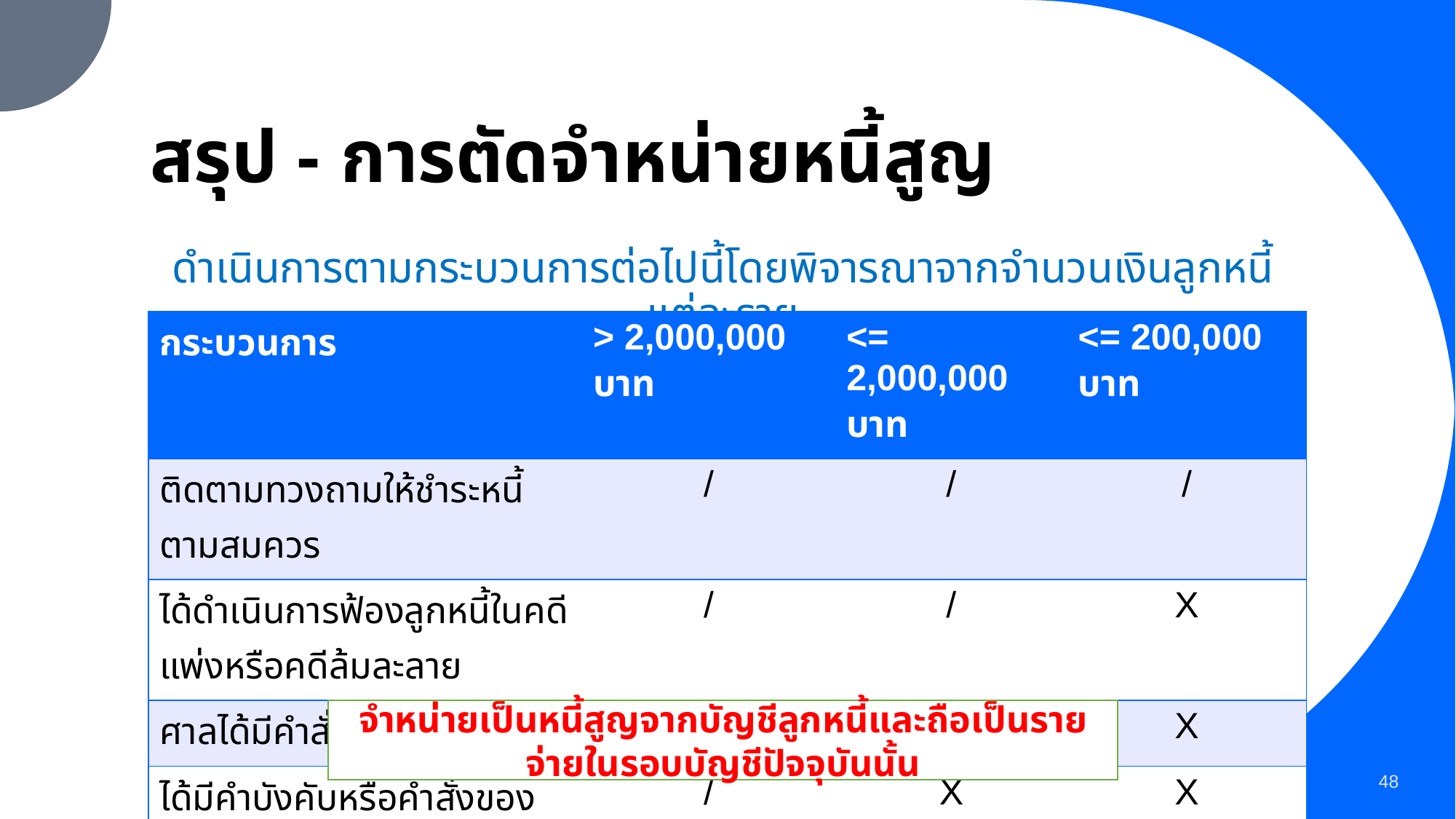

# สรุป - การตัดจำหน่ายหนี้สูญ
ดำเนินการตามกระบวนการต่อไปนี้โดยพิจารณาจากจำนวนเงินลูกหนี้แต่ละราย
| กระบวนการ | > 2,000,000 บาท | <= 2,000,000 บาท | <= 200,000 บาท |
| --- | --- | --- | --- |
| ติดตามทวงถามให้ชำระหนี้ตามสมควร | / | / | / |
| ได้ดำเนินการฟ้องลูกหนี้ในคดีแพ่งหรือคดีล้มละลาย | / | / | X |
| ศาลได้มีคำสั่งรับฟ้องนั้น | / | / | X |
| ได้มีคำบังคับหรือคำสั่งของศาลแล้ว แต่ลูกหนี้ไม่มีทรัพย์สินใดๆจะชำระหนี้ | / | X | X |
จำหน่ายเป็นหนี้สูญจากบัญชีลูกหนี้และถือเป็นรายจ่ายในรอบบัญชีปัจจุบันนั้น
48